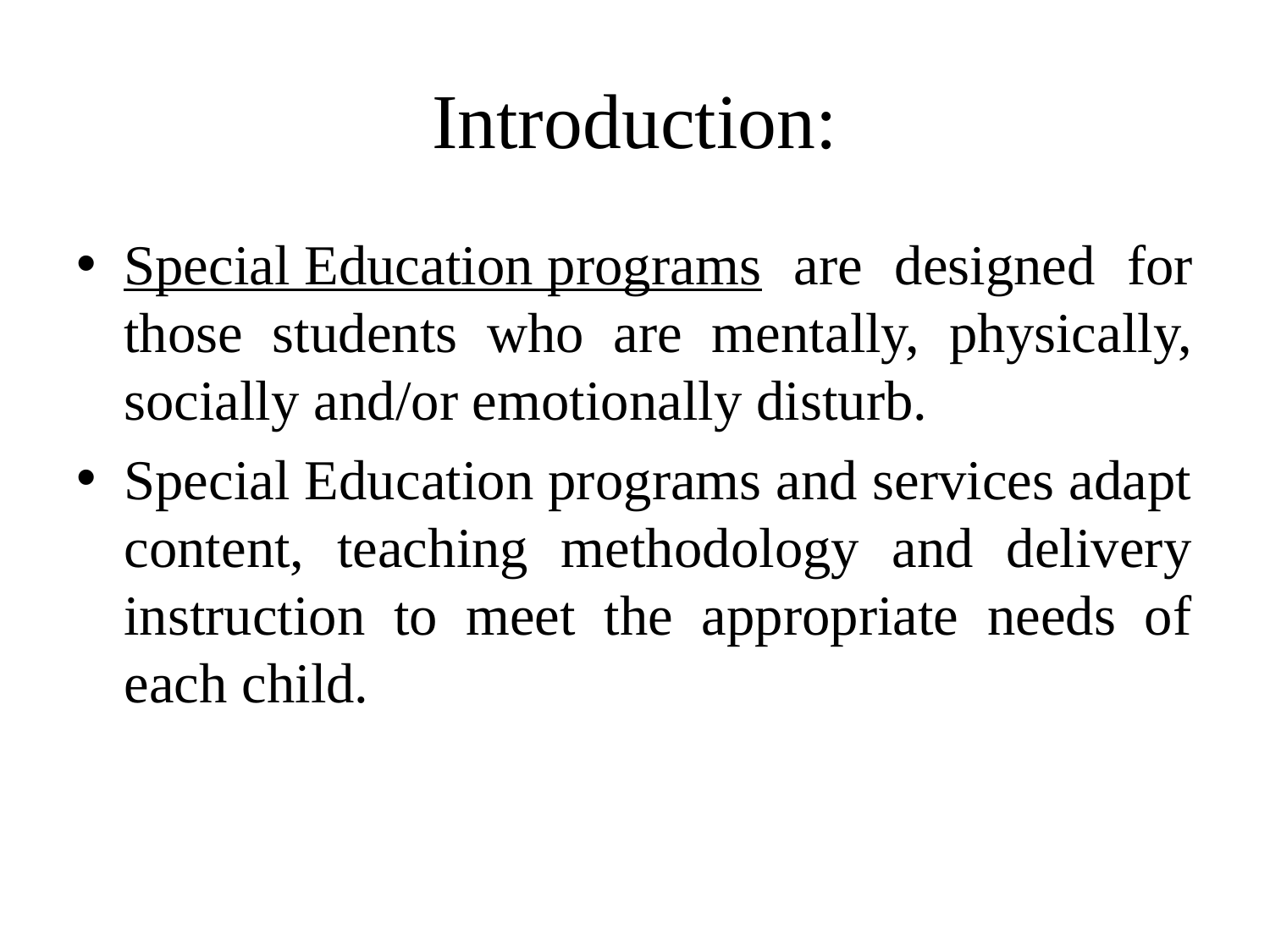

# Introduction:
Special Education programs are designed for those students who are mentally, physically, socially and/or emotionally disturb.
Special Education programs and services adapt content, teaching methodology and delivery instruction to meet the appropriate needs of each child.